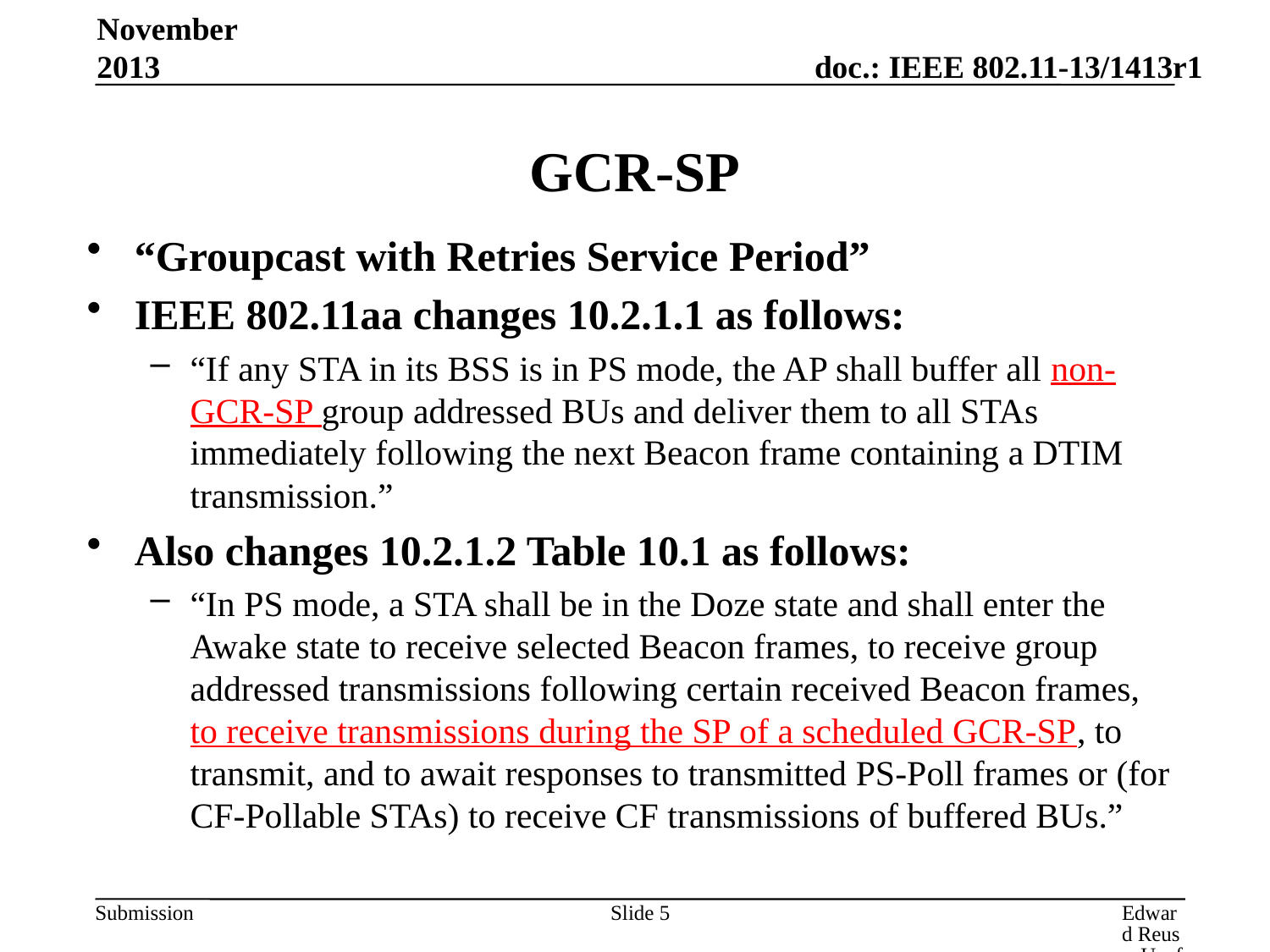

November 2013
# GCR-SP
“Groupcast with Retries Service Period”
IEEE 802.11aa changes 10.2.1.1 as follows:
“If any STA in its BSS is in PS mode, the AP shall buffer all non-GCR-SP group addressed BUs and deliver them to all STAs immediately following the next Beacon frame containing a DTIM transmission.”
Also changes 10.2.1.2 Table 10.1 as follows:
“In PS mode, a STA shall be in the Doze state and shall enter the Awake state to receive selected Beacon frames, to receive group addressed transmissions following certain received Beacon frames, to receive transmissions during the SP of a scheduled GCR-SP, to transmit, and to await responses to transmitted PS-Poll frames or (for CF-Pollable STAs) to receive CF transmissions of buffered BUs.”

Slide 5
Edward Reuss, Unaffiliated